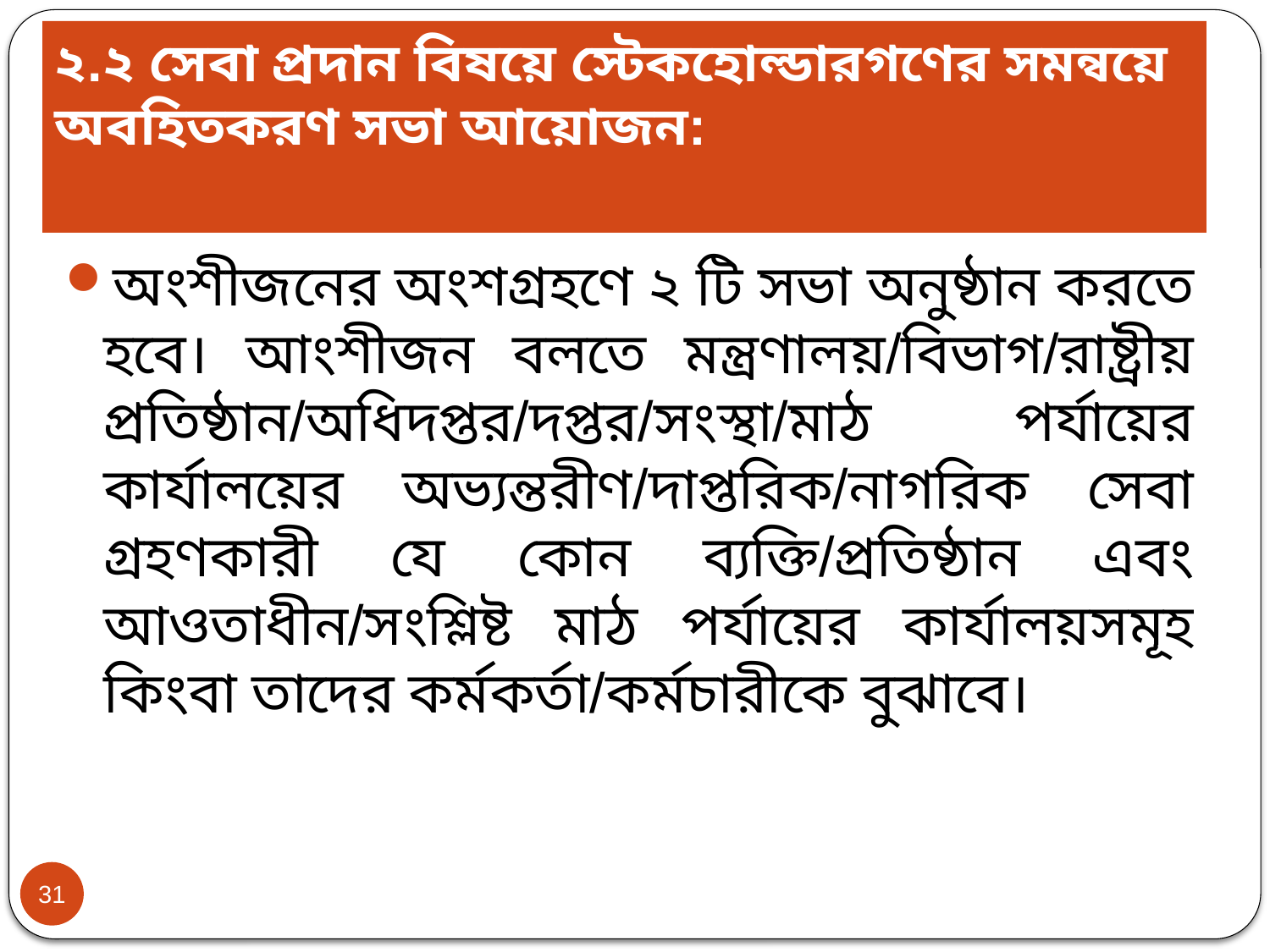

# ২.২ সেবা প্রদান বিষয়ে স্টেকহোল্ডারগণের সমন্বয়ে অবহিতকরণ সভা আয়োজন:
অংশীজনের অংশগ্রহণে ২ টি সভা অনুষ্ঠান করতে হবে। আংশীজন বলতে মন্ত্রণালয়/বিভাগ/রাষ্ট্রীয় প্রতিষ্ঠান/অধিদপ্তর/দপ্তর/সংস্থা/মাঠ পর্যায়ের কার্যালয়ের অভ্যন্তরীণ/দাপ্তরিক/নাগরিক সেবা গ্রহণকারী যে কোন ব্যক্তি/প্রতিষ্ঠান এবং আওতাধীন/সংশ্লিষ্ট মাঠ পর্যায়ের কার্যালয়সমূহ কিংবা তাদের কর্মকর্তা/কর্মচারীকে বুঝাবে।

31